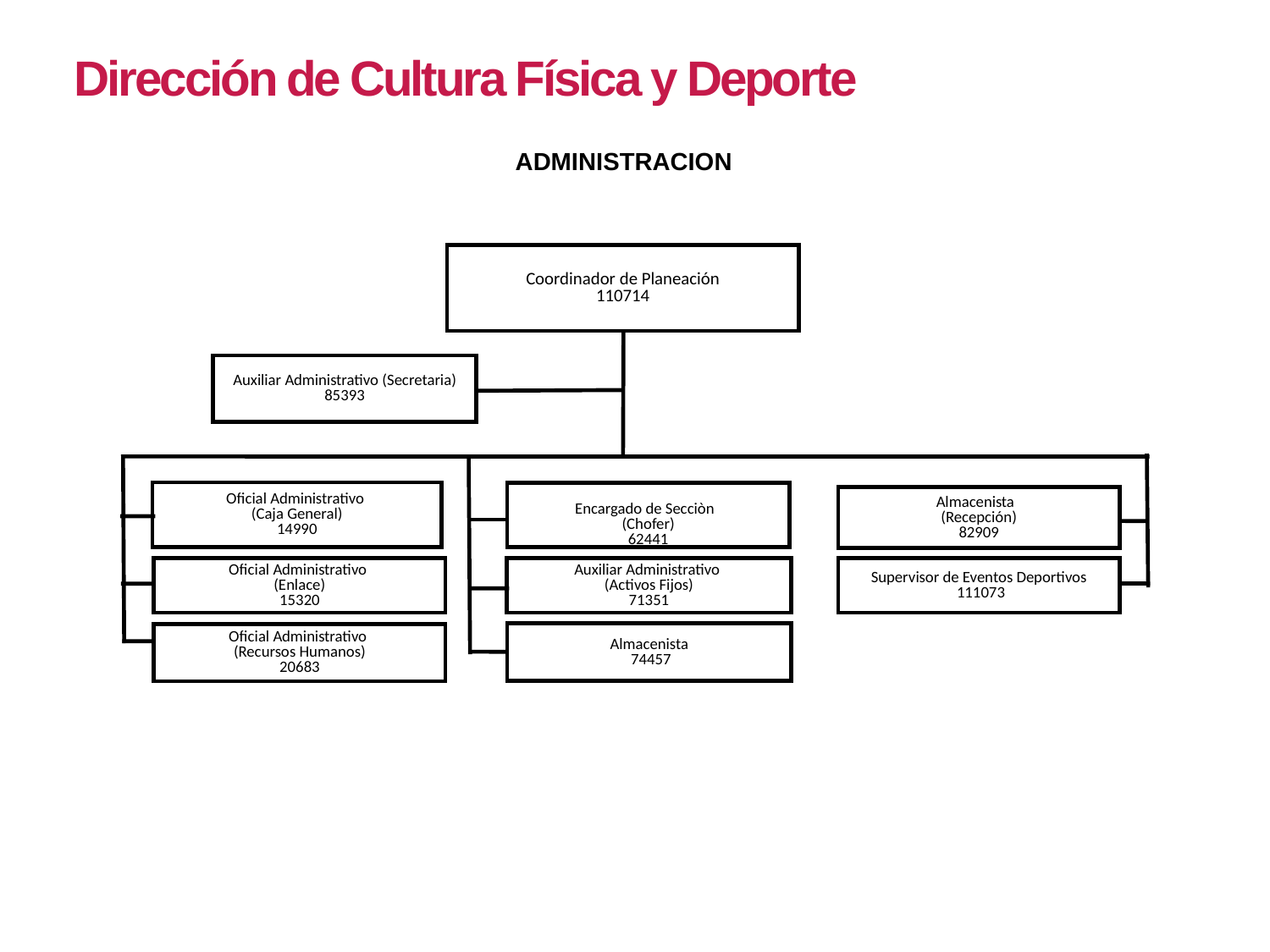

Dirección de Cultura Física y Deporte
ADMINISTRACION
Coordinador de Planeación
110714

Auxiliar Administrativo (Secretaria)
85393

Oficial Administrativo
(Caja General)
14990

Encargado de Secciòn
(Chofer)
 62441
Almacenista
(Recepción)
82909

Oficial Administrativo
(Enlace)
15320
Auxiliar Administrativo
(Activos Fijos)
71351
Supervisor de Eventos Deportivos
 111073

Almacenista
 74457
Oficial Administrativo
(Recursos Humanos)
20683